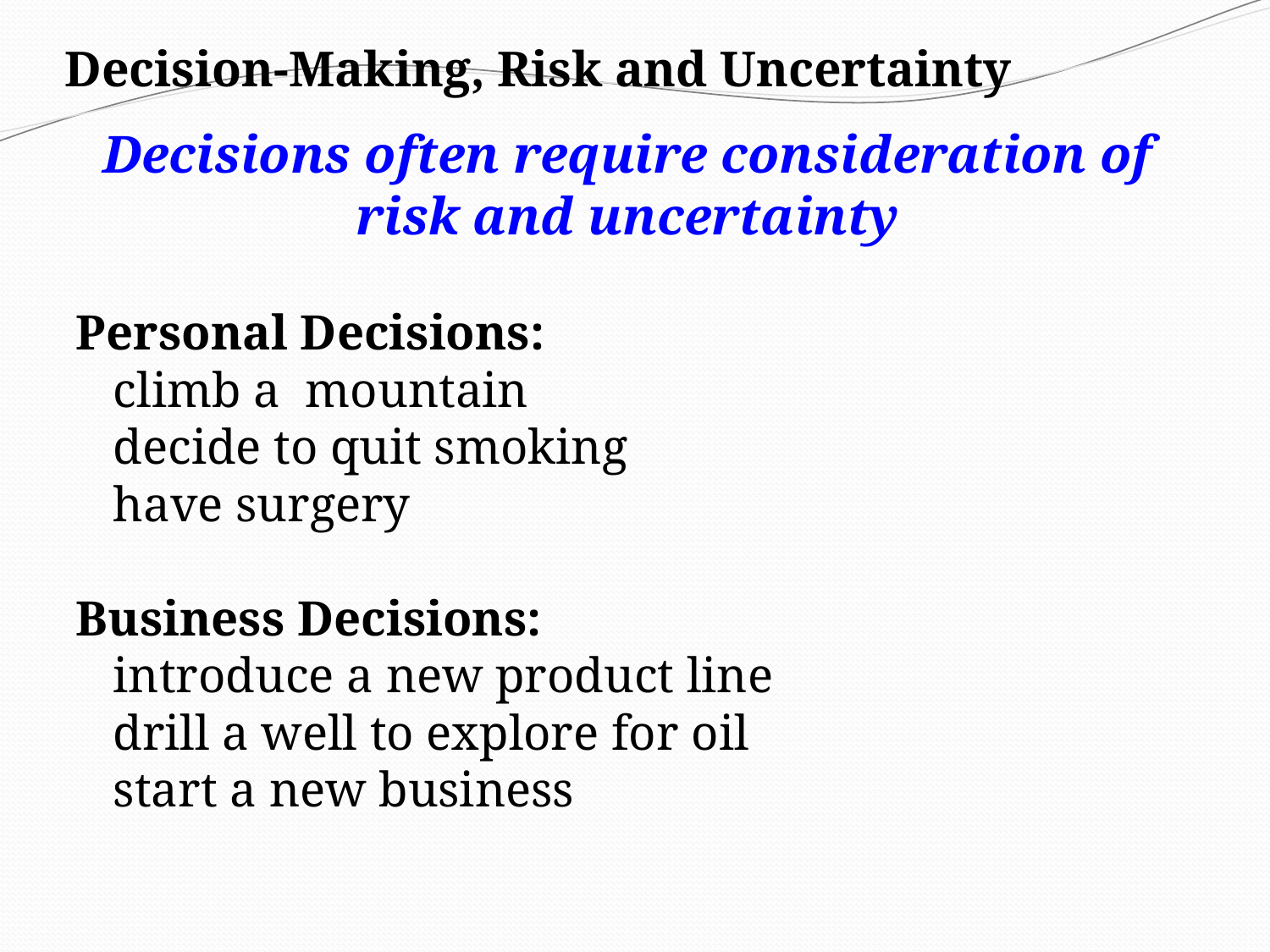

# Decision-Making, Risk and Uncertainty
  Decisions often require consideration of
                     risk and uncertainty

Personal Decisions:
   climb a  mountain
   decide to quit smoking
   have surgery

Business Decisions:
   introduce a new product line
   drill a well to explore for oil
   start a new business

20